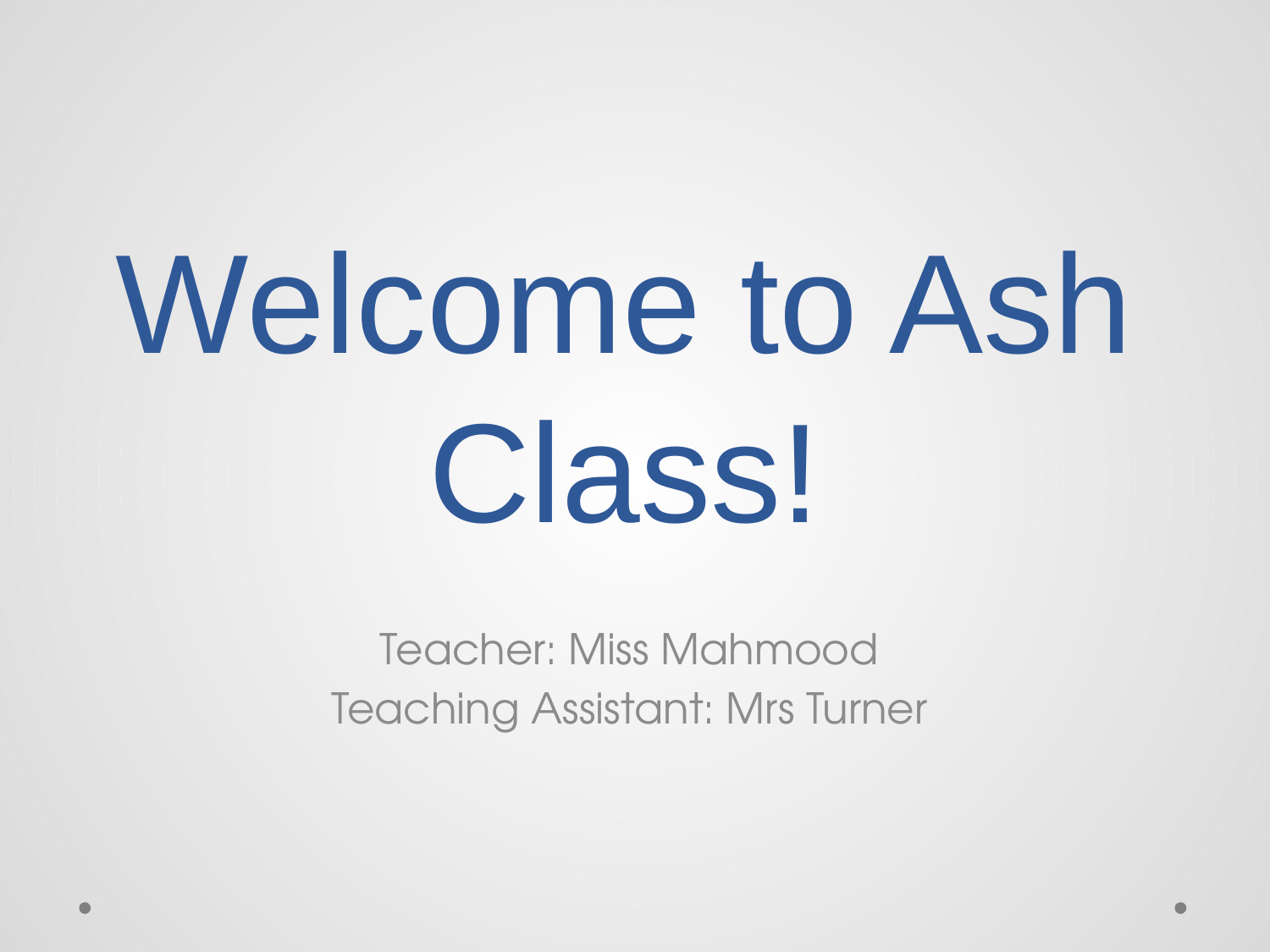

# Welcome to Ash Class!
Teacher: Miss Mahmood
Teaching Assistant: Mrs Turner